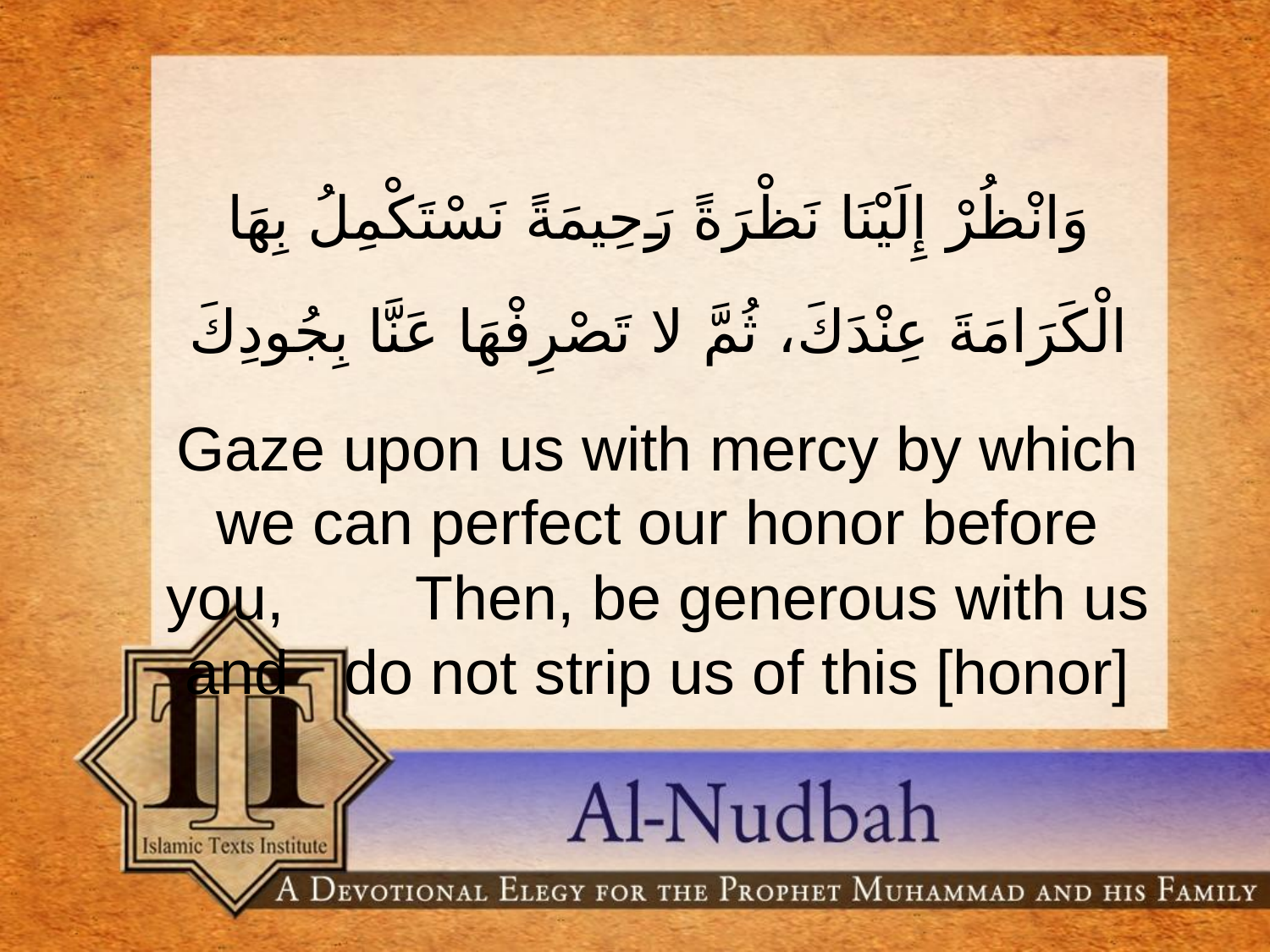

وَانْظُرْ إِلَيْنَا نَظْرَةً رَحِيمَةً نَسْتَكْمِلُ بِهَا الْكَرَامَةَ عِنْدَكَ، ثُمَّ لا تَصْرِفْهَا عَنَّا بِجُودِكَ
Gaze upon us with mercy by which we can perfect our honor before you, 	Then, be generous with us and 	  do not strip us of this [honor]